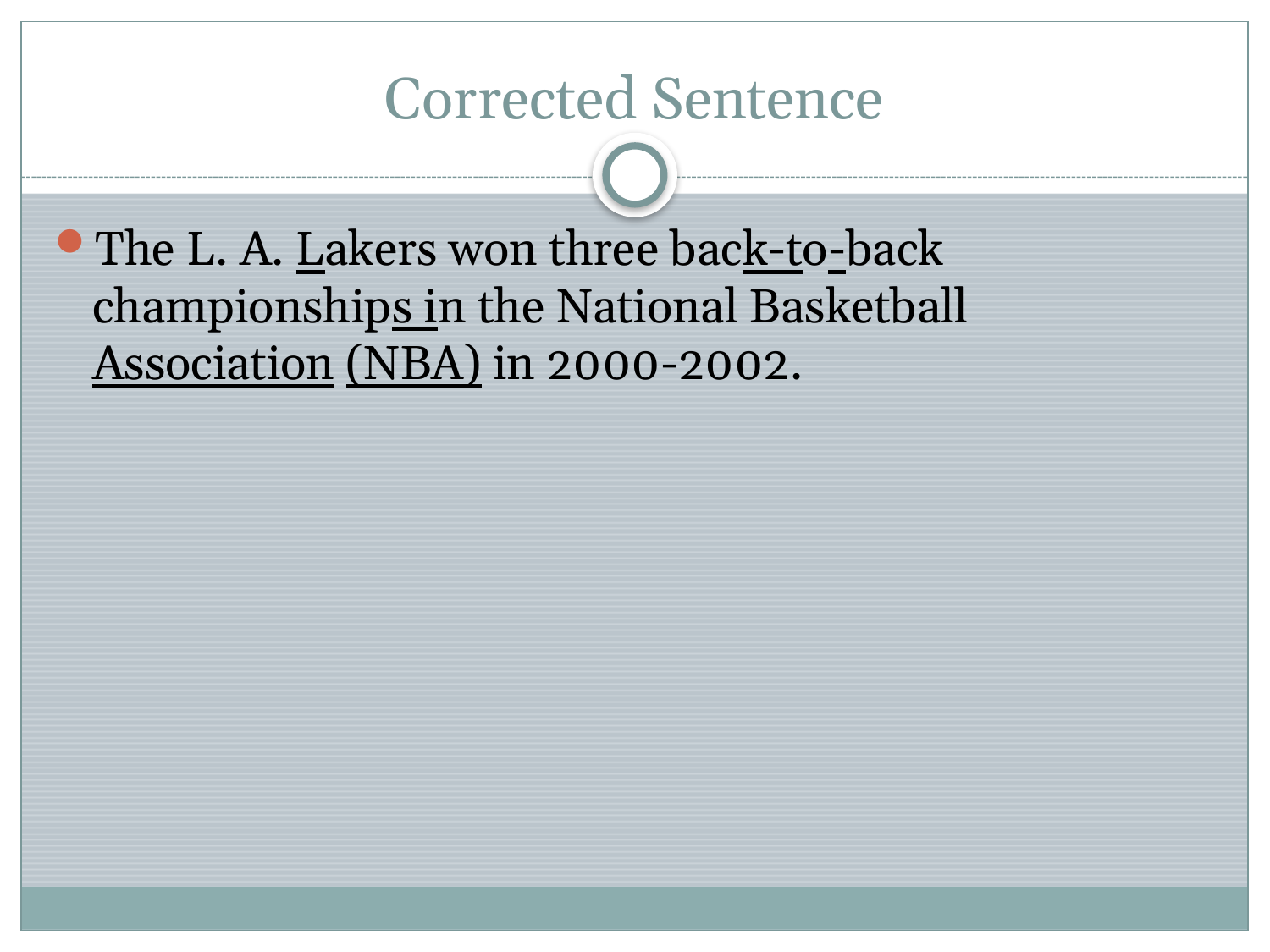

Corrected Sentence
The L. A. Lakers won three back-to-back championships in the National Basketball Association (NBA) in 2000-2002.